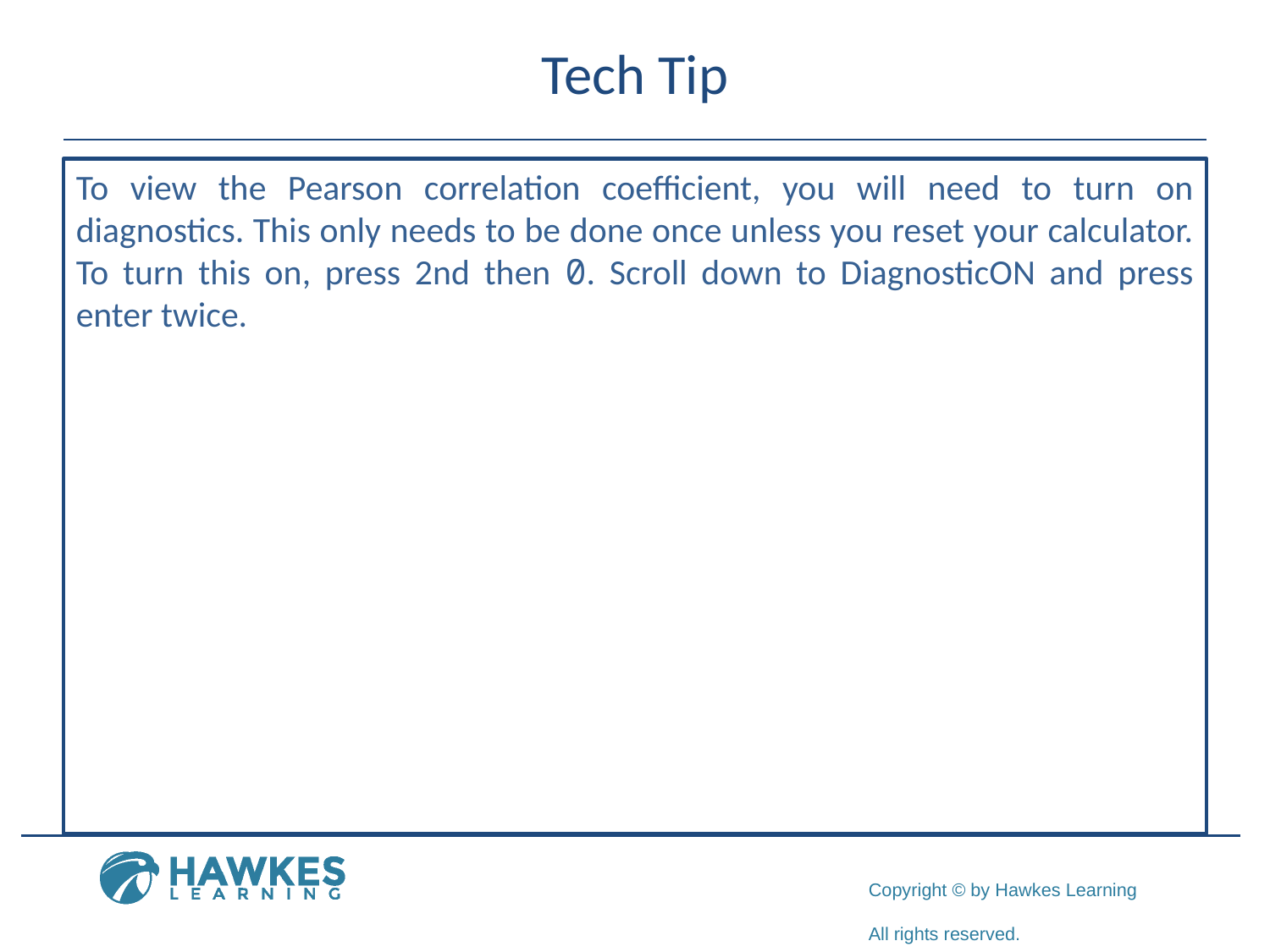

# Tech Tip
To view the Pearson correlation coefficient, you will need to turn on diagnostics. This only needs to be done once unless you reset your calculator. To turn this on, press 2nd then 0. Scroll down to DiagnosticON and press enter twice.